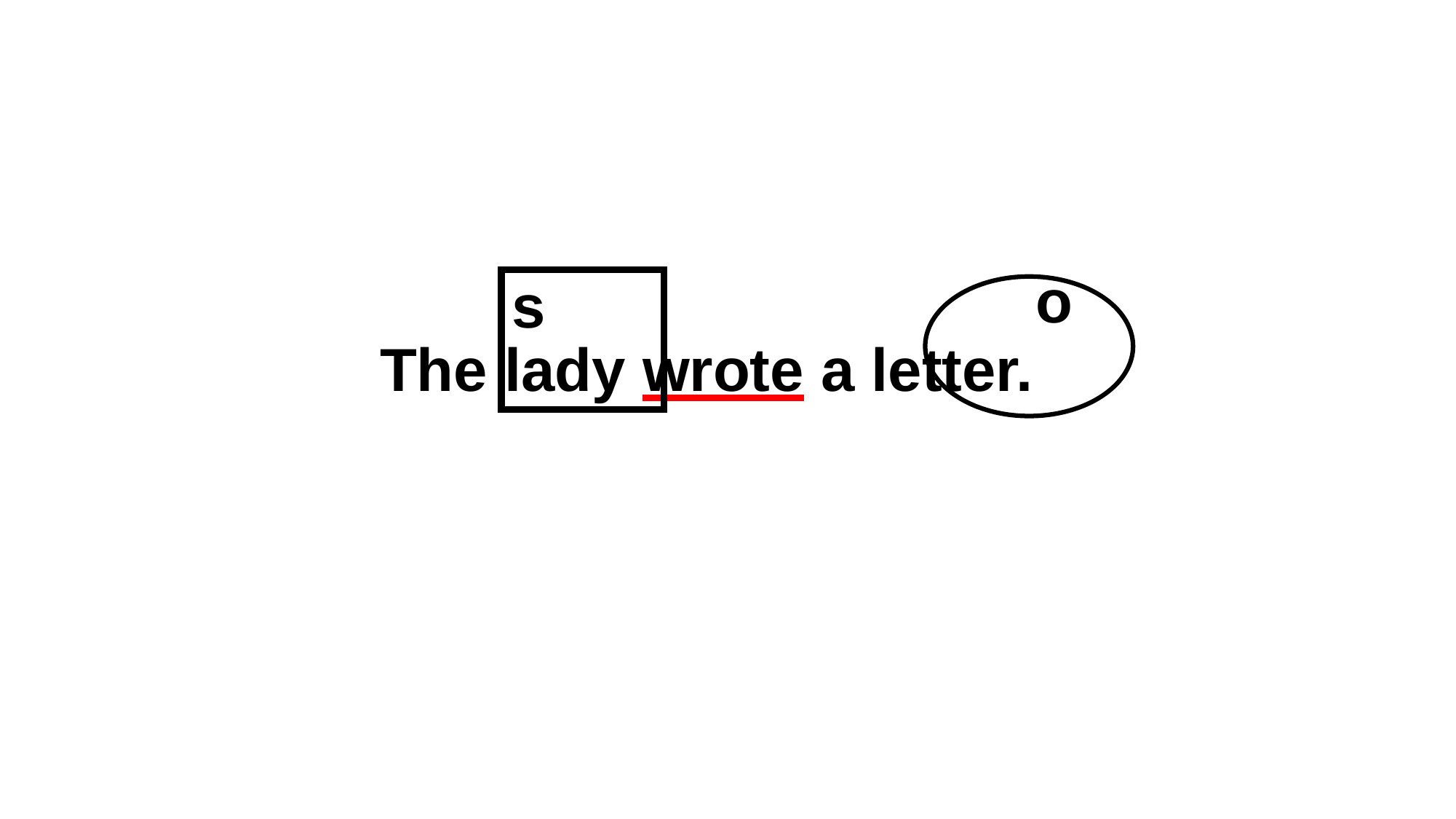

o
s

The lady wrote a letter.